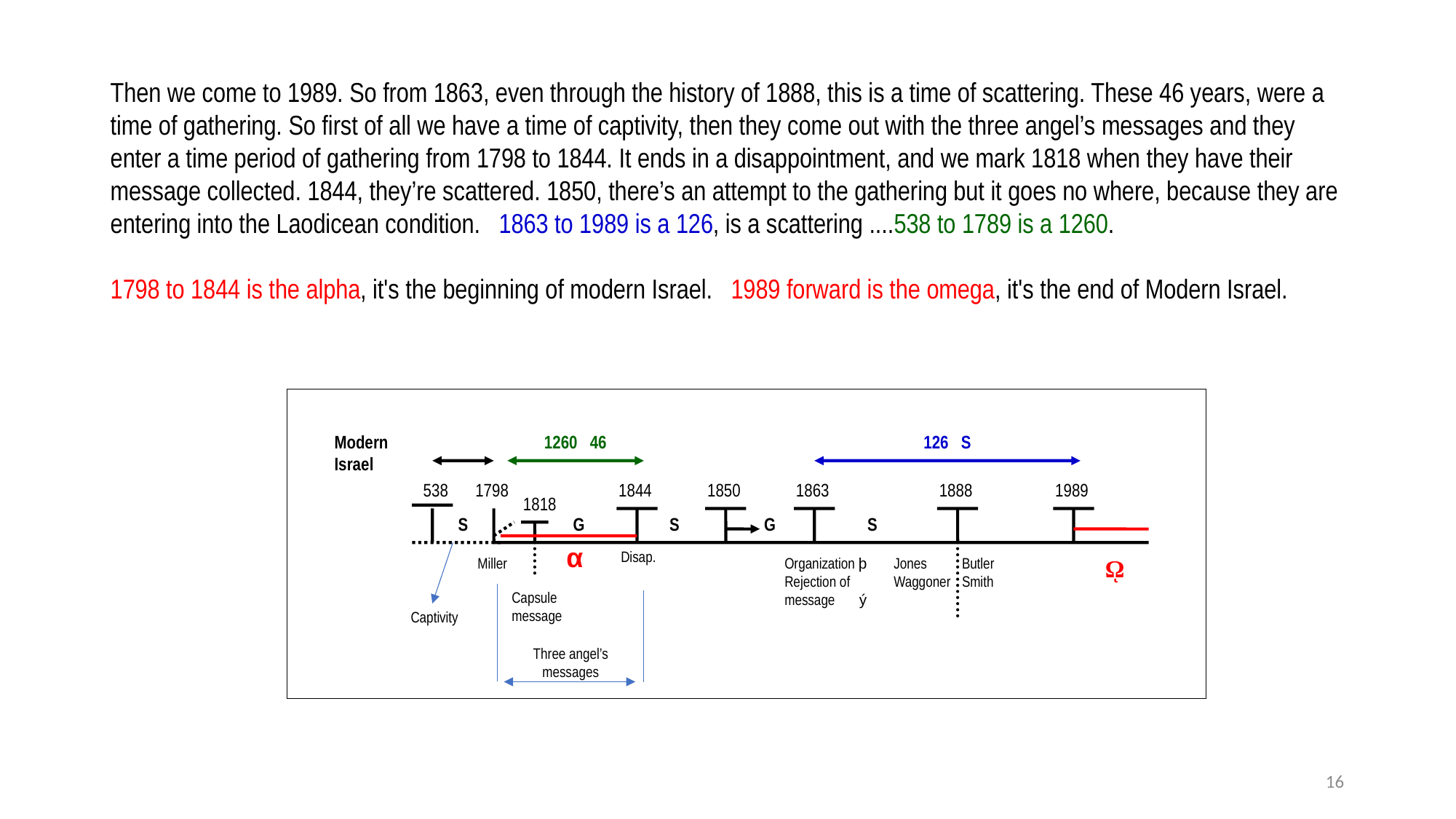

Then we come to 1989. So from 1863, even through the history of 1888, this is a time of scattering. These 46 years, were a time of gathering. So first of all we have a time of captivity, then they come out with the three angel’s messages and they enter a time period of gathering from 1798 to 1844. It ends in a disappointment, and we mark 1818 when they have their message collected. 1844, they’re scattered. 1850, there’s an attempt to the gathering but it goes no where, because they are entering into the Laodicean condition.   1863 to 1989 is a 126, is a scattering ....538 to 1789 is a 1260.

1798 to 1844 is the alpha, it's the beginning of modern Israel.   1989 forward is the omega, it's the end of Modern Israel.

Modern
Israel
1260   46
126   S

538
1798
1844
1850
1863
1888
1989
1818

S

G

S

G

S

α

Disap.

Miller
Organization þ
Rejection of  message       ý
Jones
Waggoner
Butler
Smith
ῼ
Capsule message
Captivity
Three angel’s messages
16